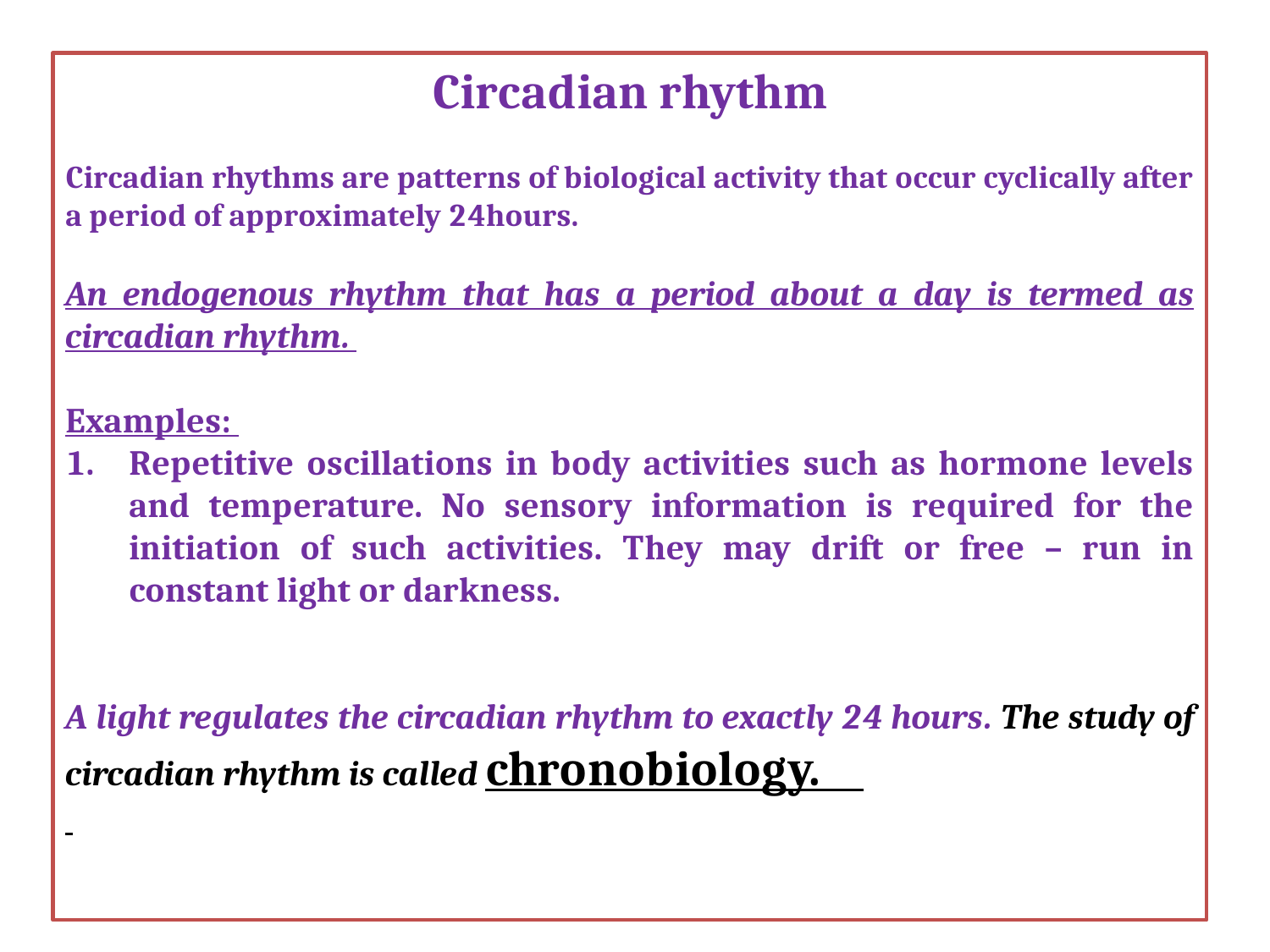

Circadian rhythm

Circadian rhythms are patterns of biological activity that occur cyclically after a period of approximately 24hours.

An endogenous rhythm that has a period about a day is termed as circadian rhythm.

Examples:
Repetitive oscillations in body activities such as hormone levels and temperature. No sensory information is required for the initiation of such activities. They may drift or free – run in constant light or darkness.

A light regulates the circadian rhythm to exactly 24 hours. The study of circadian rhythm is called chronobiology.